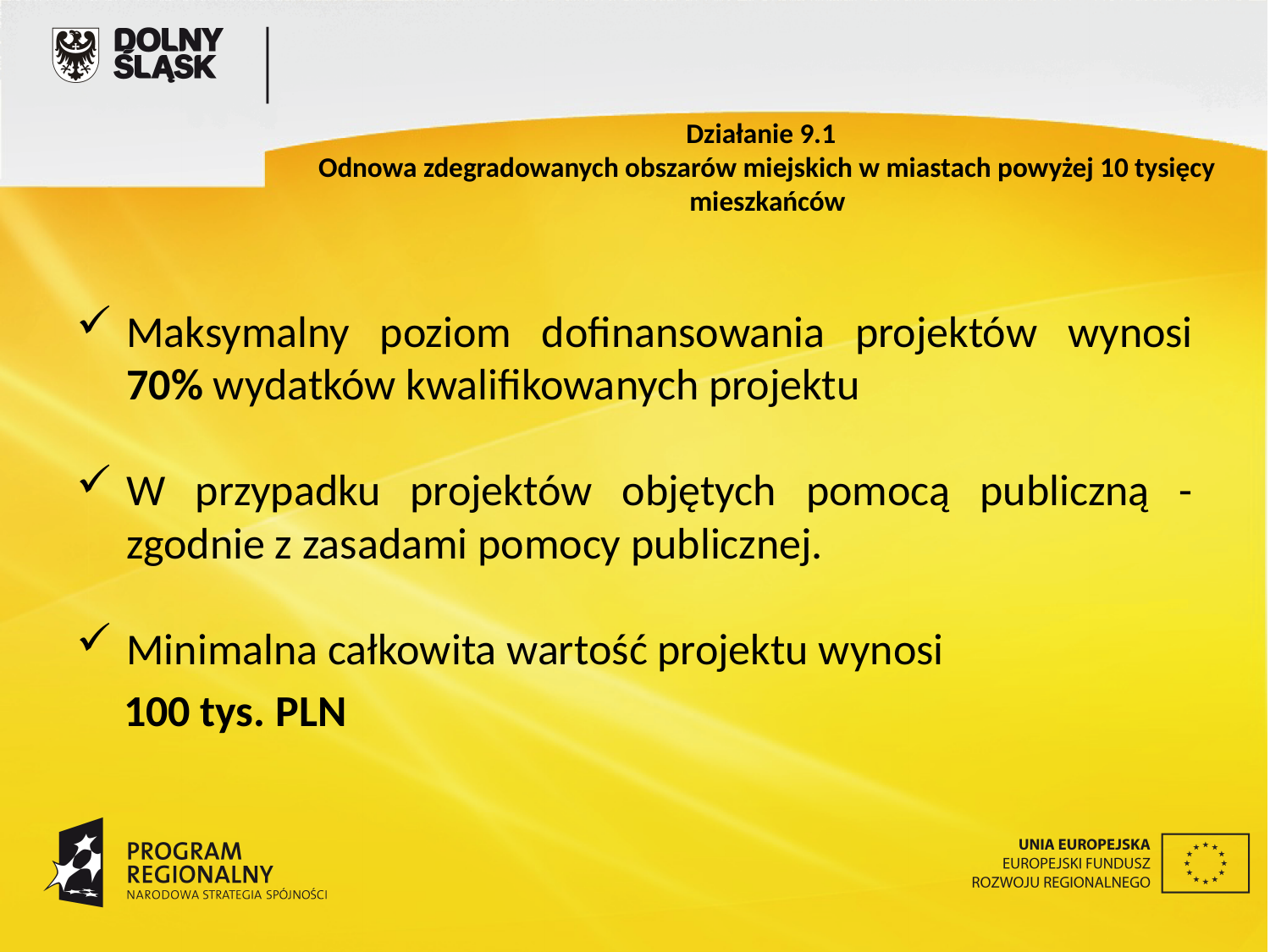

Działanie 9.1
Odnowa zdegradowanych obszarów miejskich w miastach powyżej 10 tysięcy mieszkańców

Maksymalny poziom dofinansowania projektów wynosi 70% wydatków kwalifikowanych projektu

W przypadku projektów objętych pomocą publiczną - zgodnie z zasadami pomocy publicznej.

Minimalna całkowita wartość projektu wynosi
	100 tys. PLN